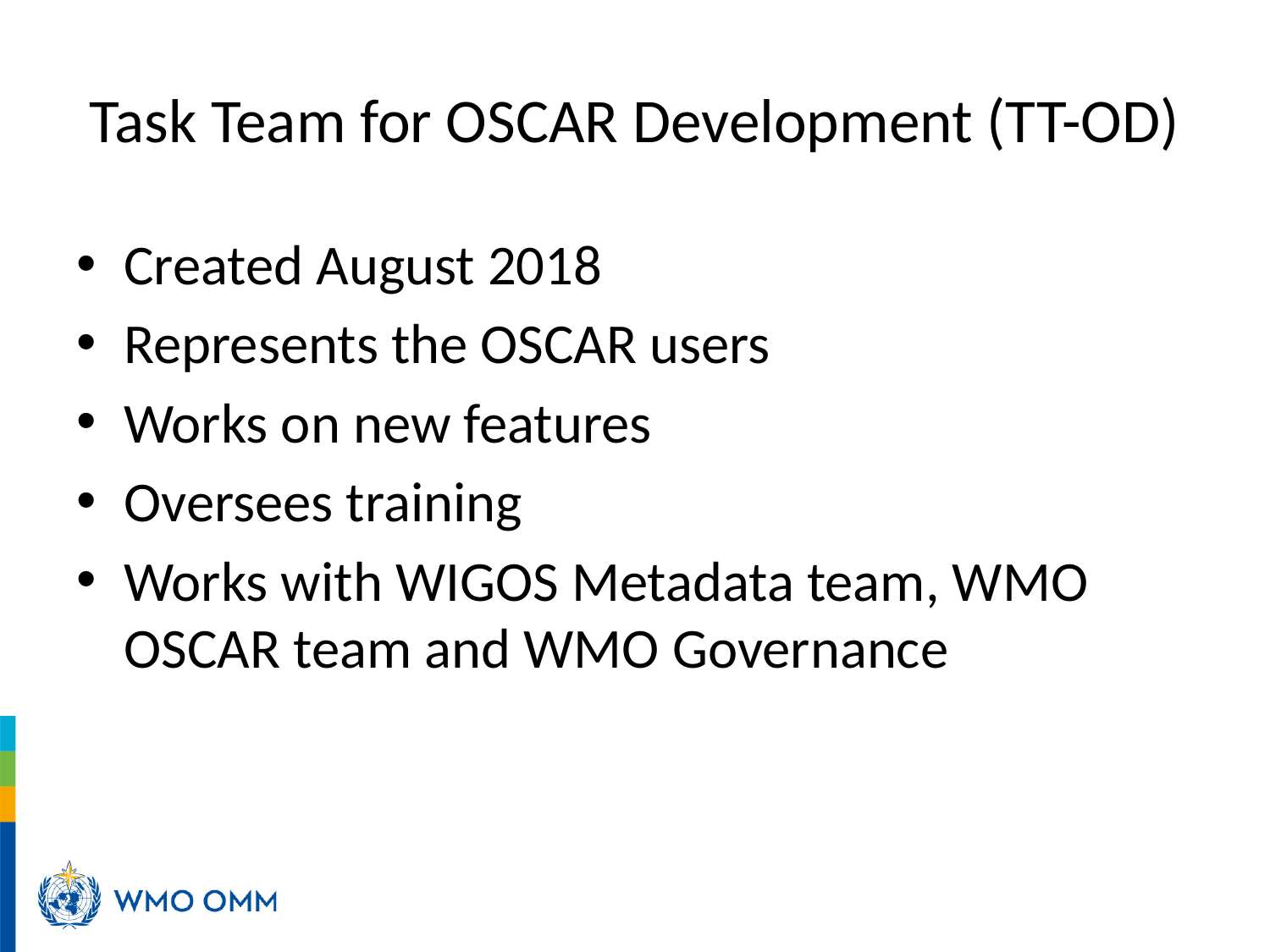

# Task Team for OSCAR Development (TT-OD)
Created August 2018
Represents the OSCAR users
Works on new features
Oversees training
Works with WIGOS Metadata team, WMO OSCAR team and WMO Governance